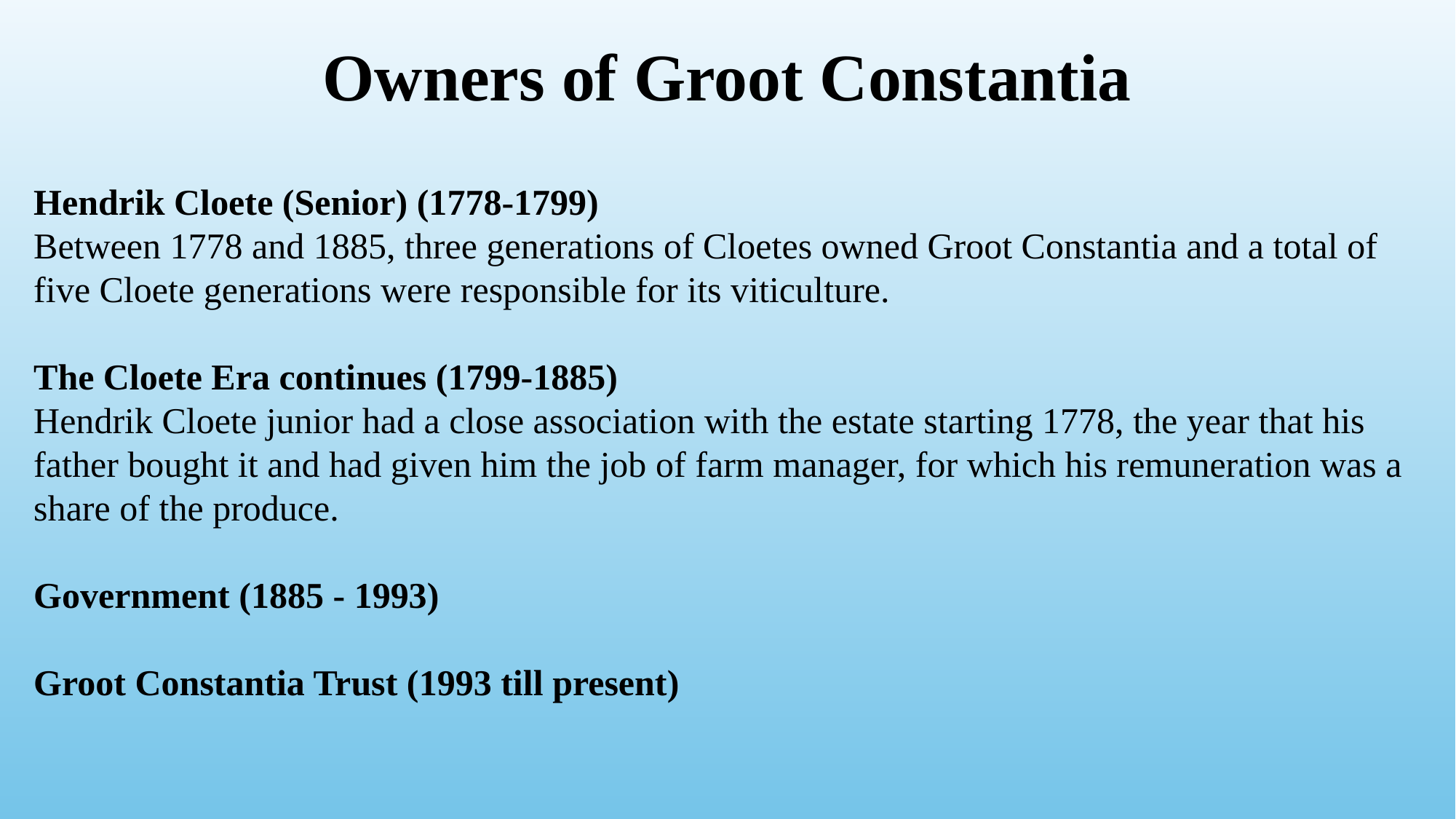

# Owners of Groot Constantia
Hendrik Cloete (Senior) (1778-1799)
Between 1778 and 1885, three generations of Cloetes owned Groot Constantia and a total of five Cloete generations were responsible for its viticulture.
The Cloete Era continues (1799-1885)
Hendrik Cloete junior had a close association with the estate starting 1778, the year that his father bought it and had given him the job of farm manager, for which his remuneration was a share of the produce.
Government (1885 - 1993)
Groot Constantia Trust (1993 till present)